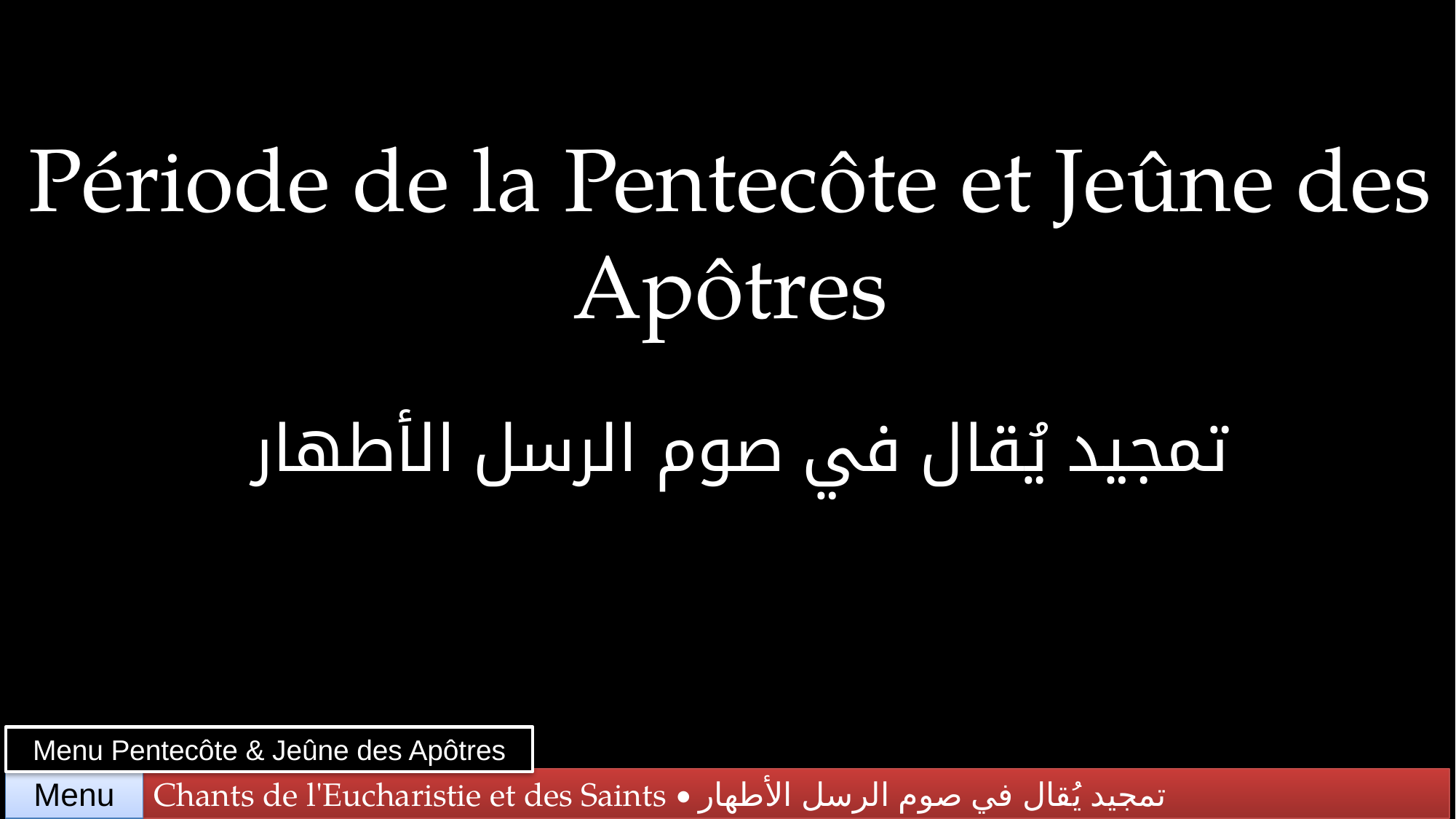

Période de la Pentecôte et Jeûne des Apôtres
تمجيد يُقال في صوم الرسل الأطهار
Menu Pentecôte & Jeûne des Apôtres
Chants de l'Eucharistie et des Saints • تمجيد يُقال في صوم الرسل الأطهار
Menu